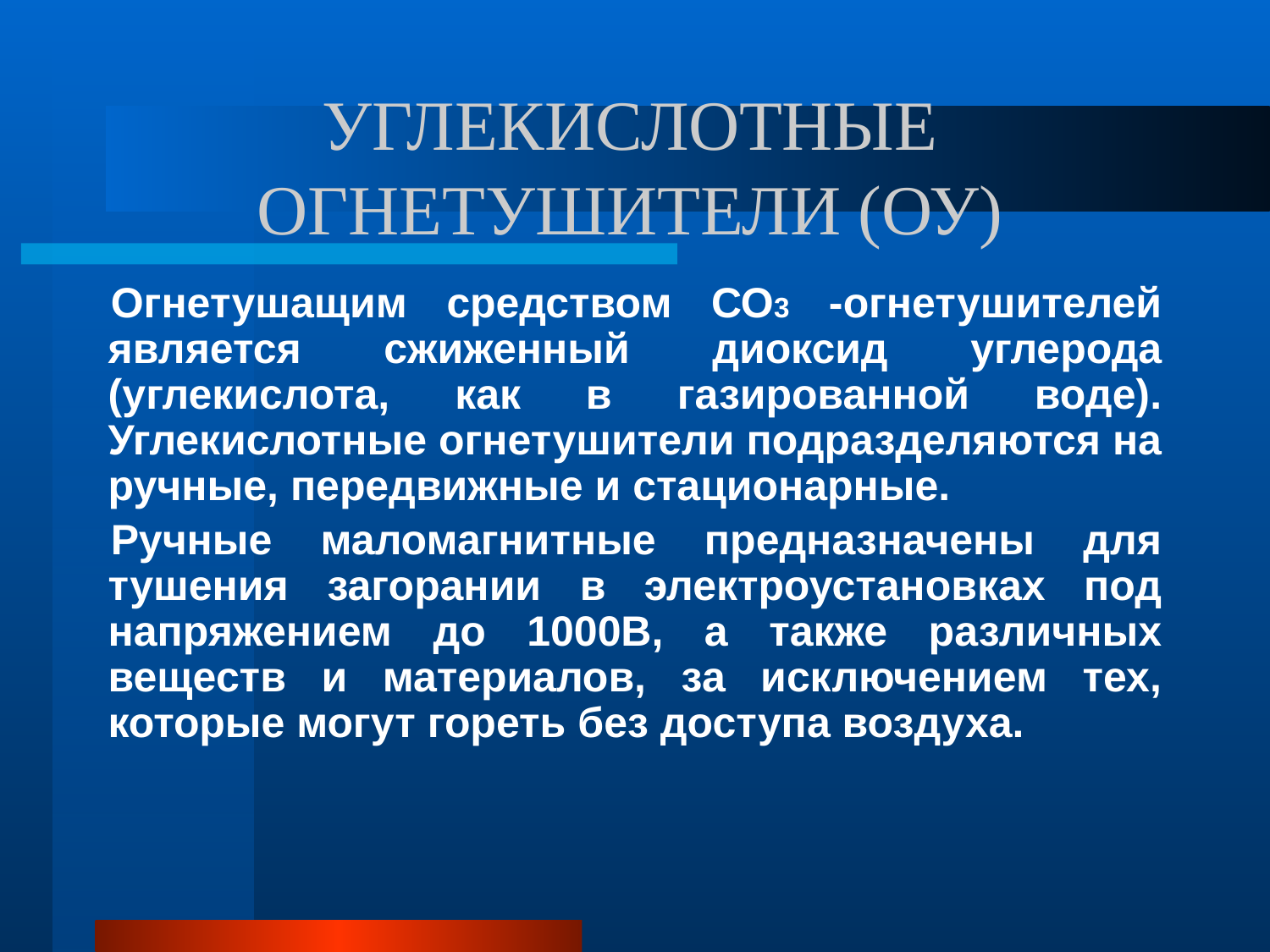

# УГЛЕКИСЛОТНЫЕ ОГНЕТУШИТЕЛИ (ОУ)
Огнетушащим средством СО3 -огнетушителей является сжиженный диоксид углерода (углекислота, как в газированной воде). Углекислотные огнетушители подразделяются на ручные, передвижные и стационарные.
Ручные маломагнитные предназначены для тушения загорании в электроустановках под напряжением до 1000В, а также различных веществ и материалов, за исключением тех, которые могут гореть без доступа воздуха.